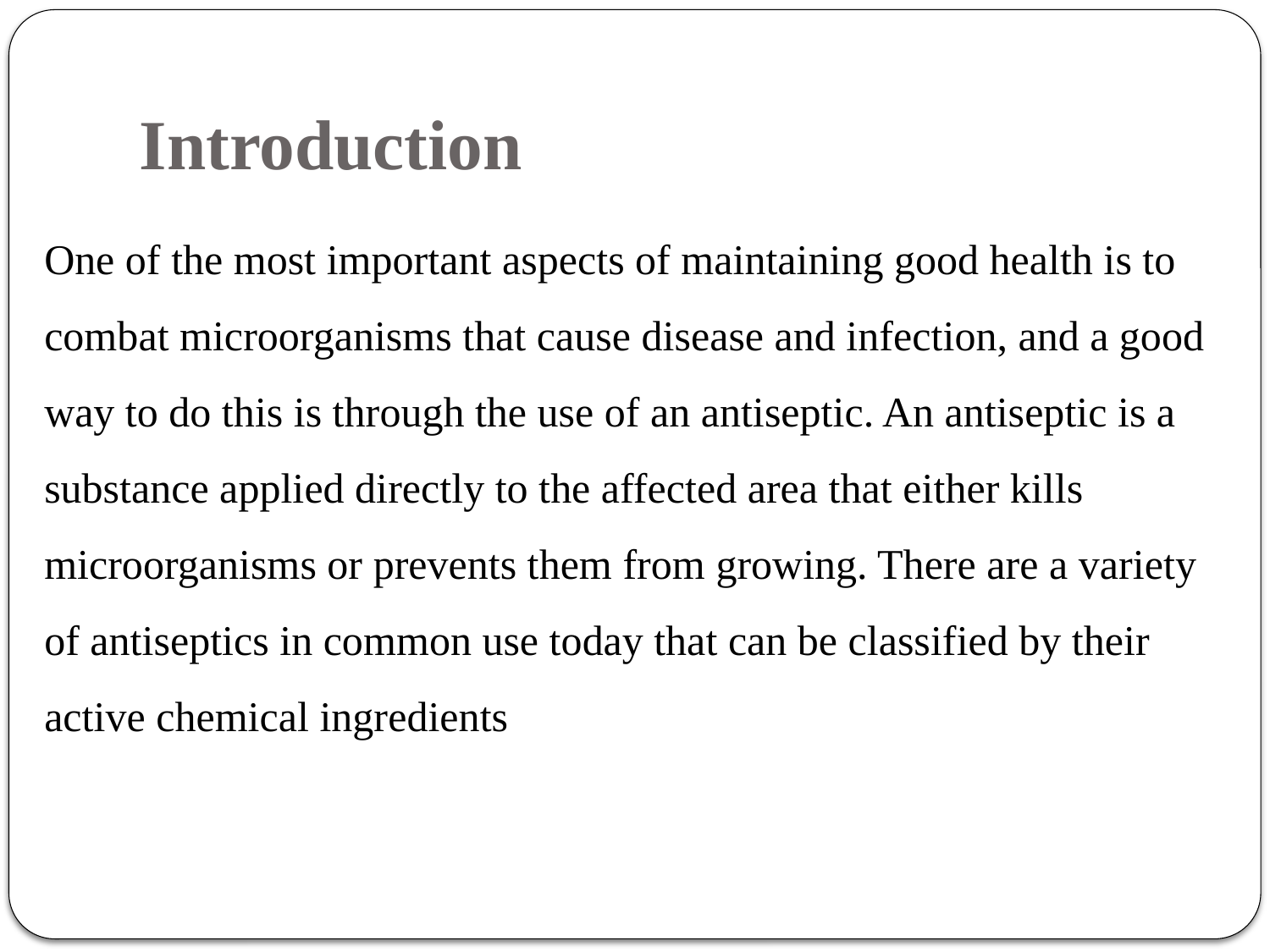

# Introduction
One of the most important aspects of maintaining good health is to combat microorganisms that cause disease and infection, and a good way to do this is through the use of an antiseptic. An antiseptic is a substance applied directly to the affected area that either kills microorganisms or prevents them from growing. There are a variety of antiseptics in common use today that can be classified by their active chemical ingredients